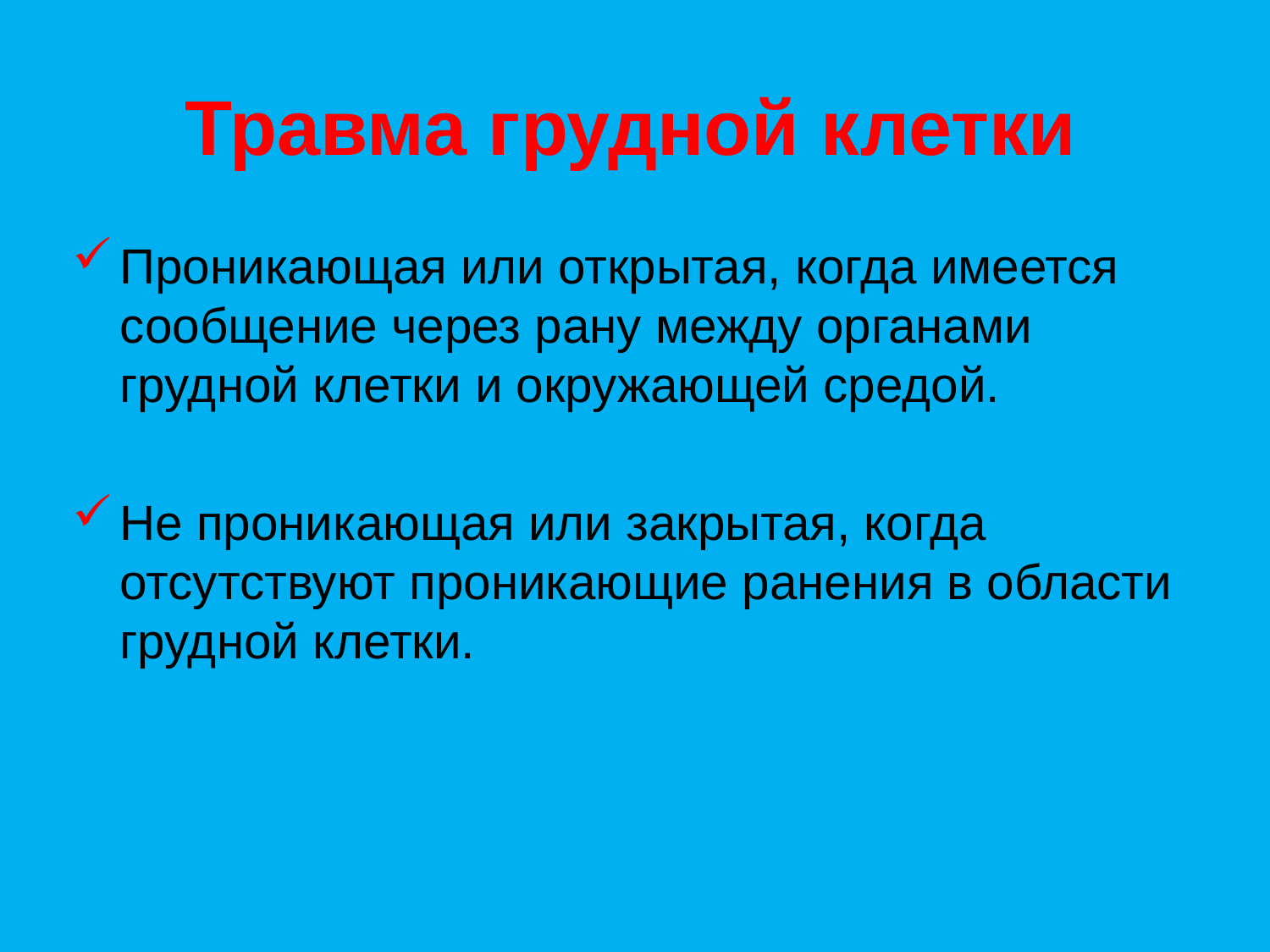

Травма грудной клетки
Проникающая или открытая, когда имеется сообщение через рану между органами грудной клетки и окружающей средой.

Не проникающая или закрытая, когда отсутствуют проникающие ранения в области грудной клетки.